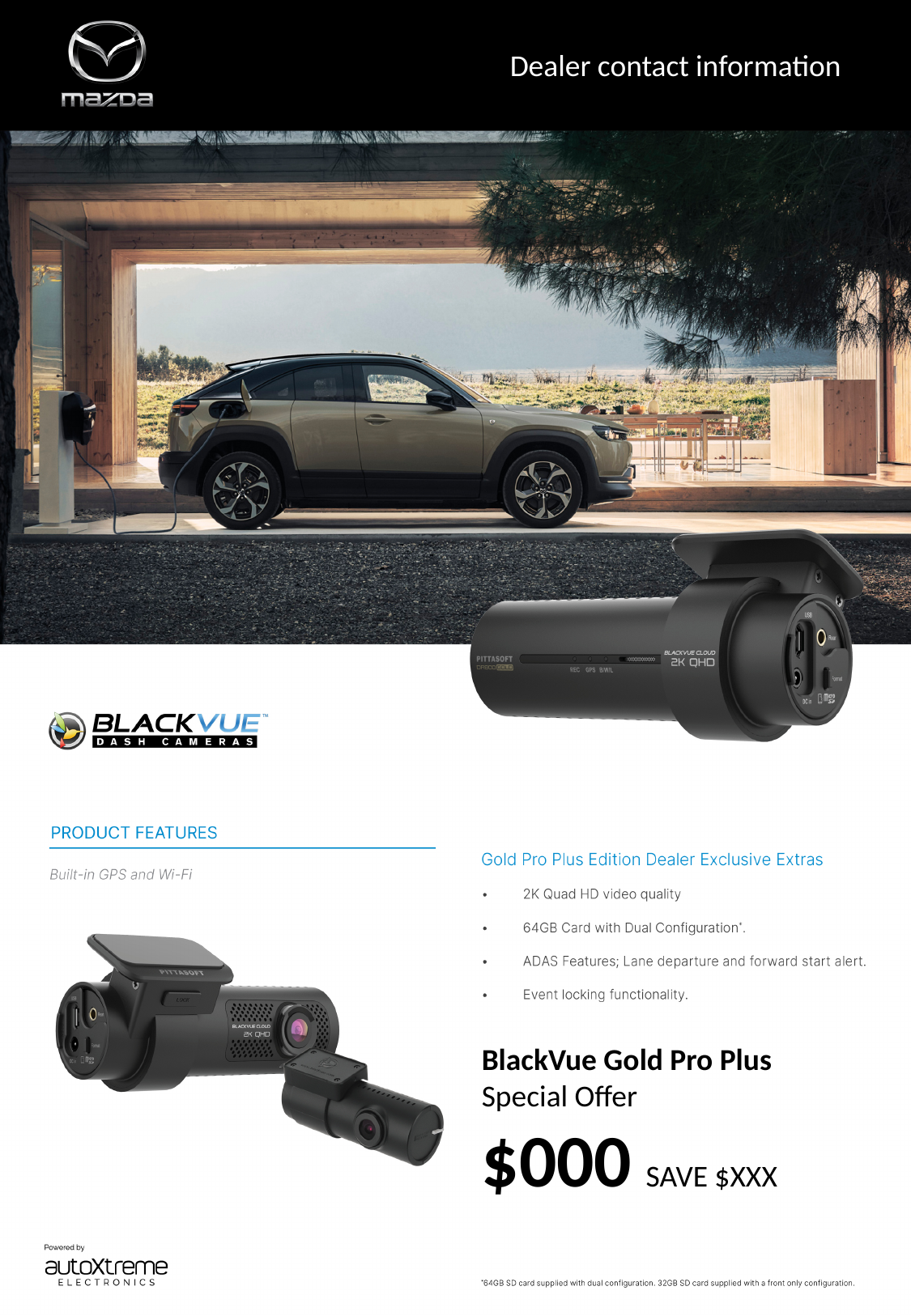

Dealer contact information
BlackVue Gold Pro Plus
Special Offer
$000 SAVE $XXX